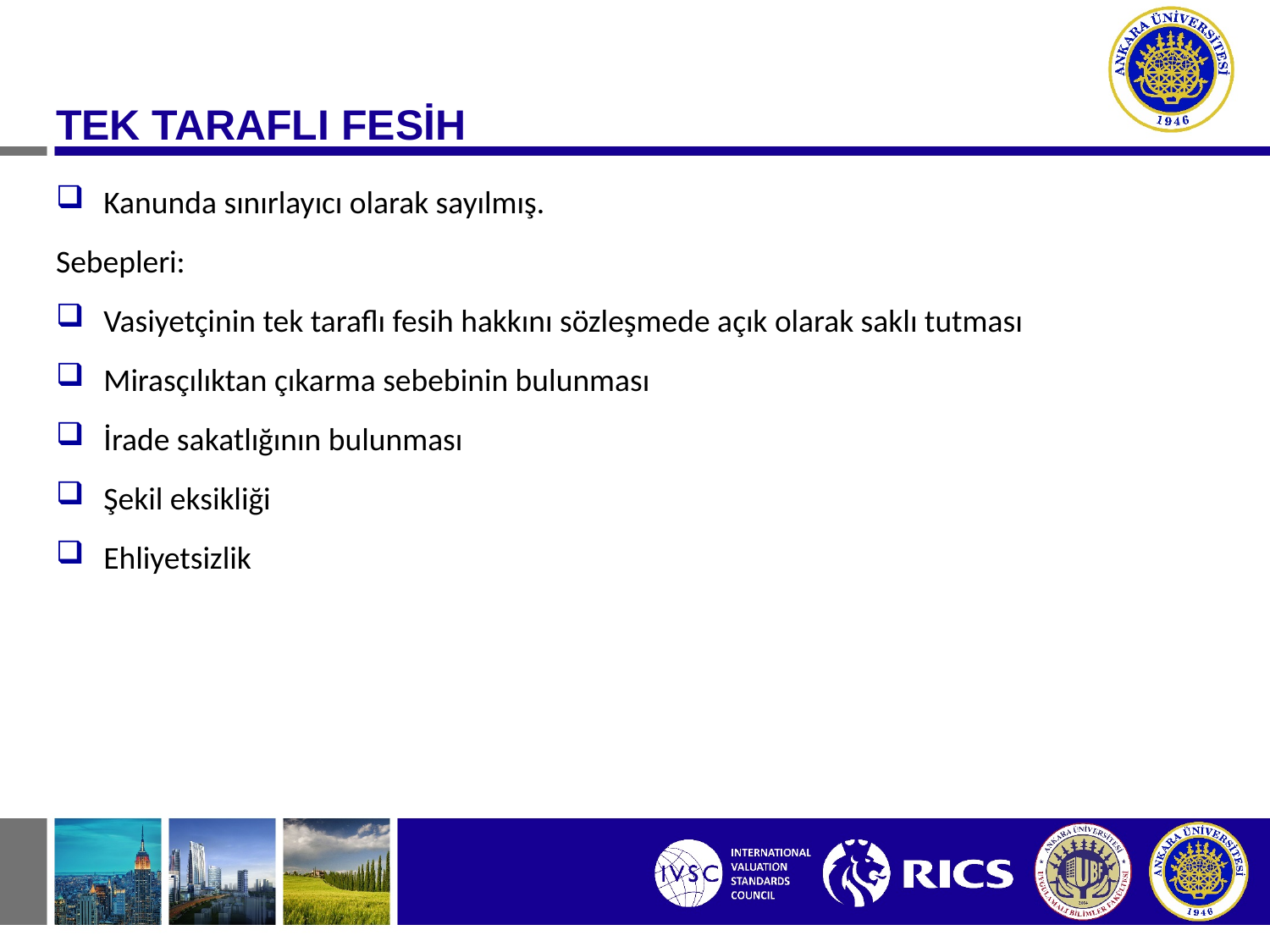

TEK TARAFLI FESİH
Kanunda sınırlayıcı olarak sayılmış.
Sebepleri:
Vasiyetçinin tek taraflı fesih hakkını sözleşmede açık olarak saklı tutması
Mirasçılıktan çıkarma sebebinin bulunması
İrade sakatlığının bulunması
Şekil eksikliği
Ehliyetsizlik